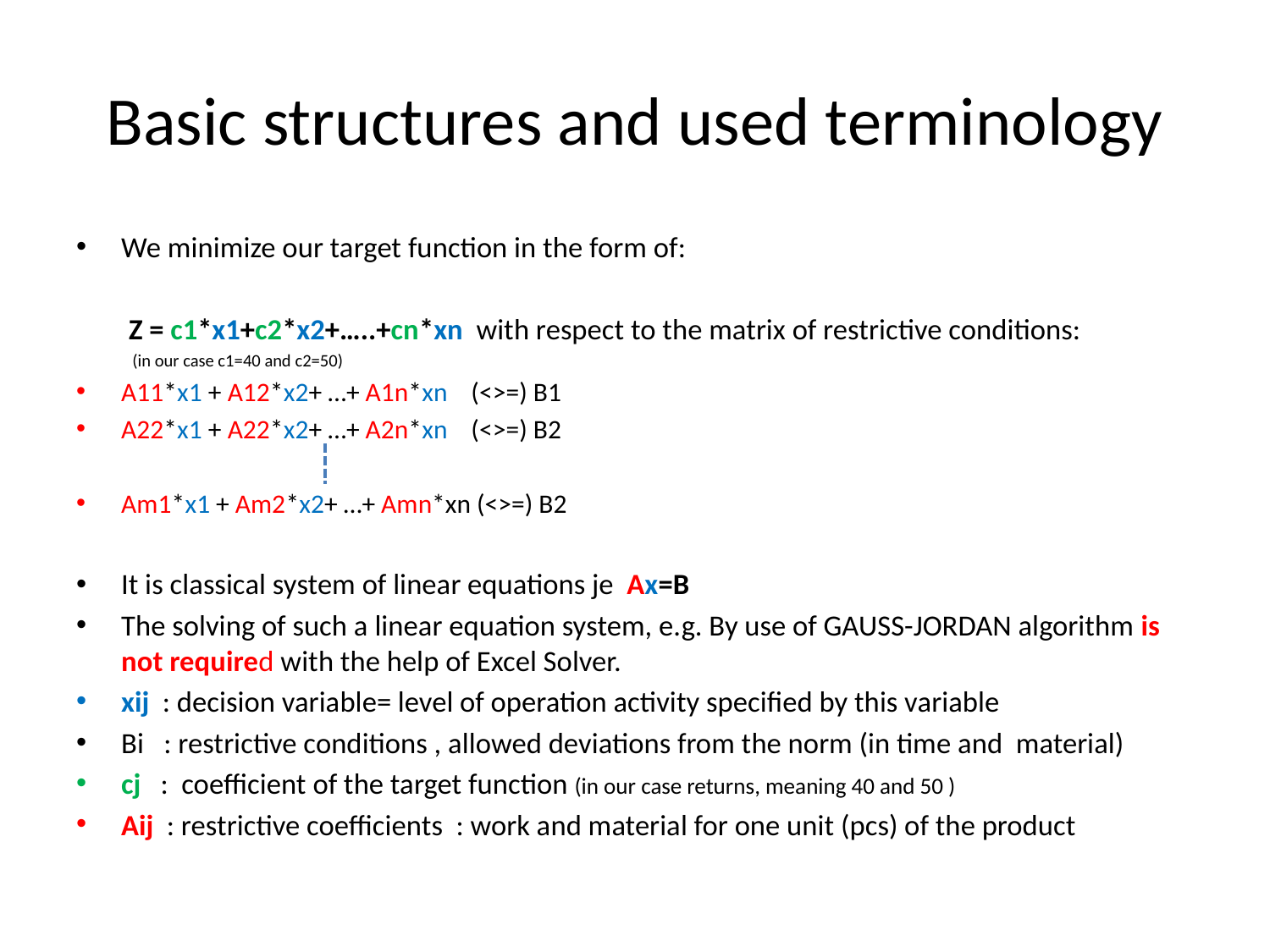

# Basic structures and used terminology
We minimize our target function in the form of:

        Z = c1*x1+c2*x2+…..+cn*xn  with respect to the matrix of restrictive conditions:
              (in our case c1=40 and c2=50)
A11*x1 + A12*x2+ …+ A1n*xn    (<>=) B1
A22*x1 + A22*x2+ …+ A2n*xn    (<>=) B2

Am1*x1 + Am2*x2+ …+ Amn*xn (<>=) B2

It is classical system of linear equations je  Ax=B
The solving of such a linear equation system, e.g. By use of GAUSS-JORDAN algorithm is not required with the help of Excel Solver.
xij  : decision variable= level of operation activity specified by this variable
Bi   : restrictive conditions , allowed deviations from the norm (in time and  material)
cj   :  coefficient of the target function (in our case returns, meaning 40 and 50 )
Aij  : restrictive coefficients  : work and material for one unit (pcs) of the product